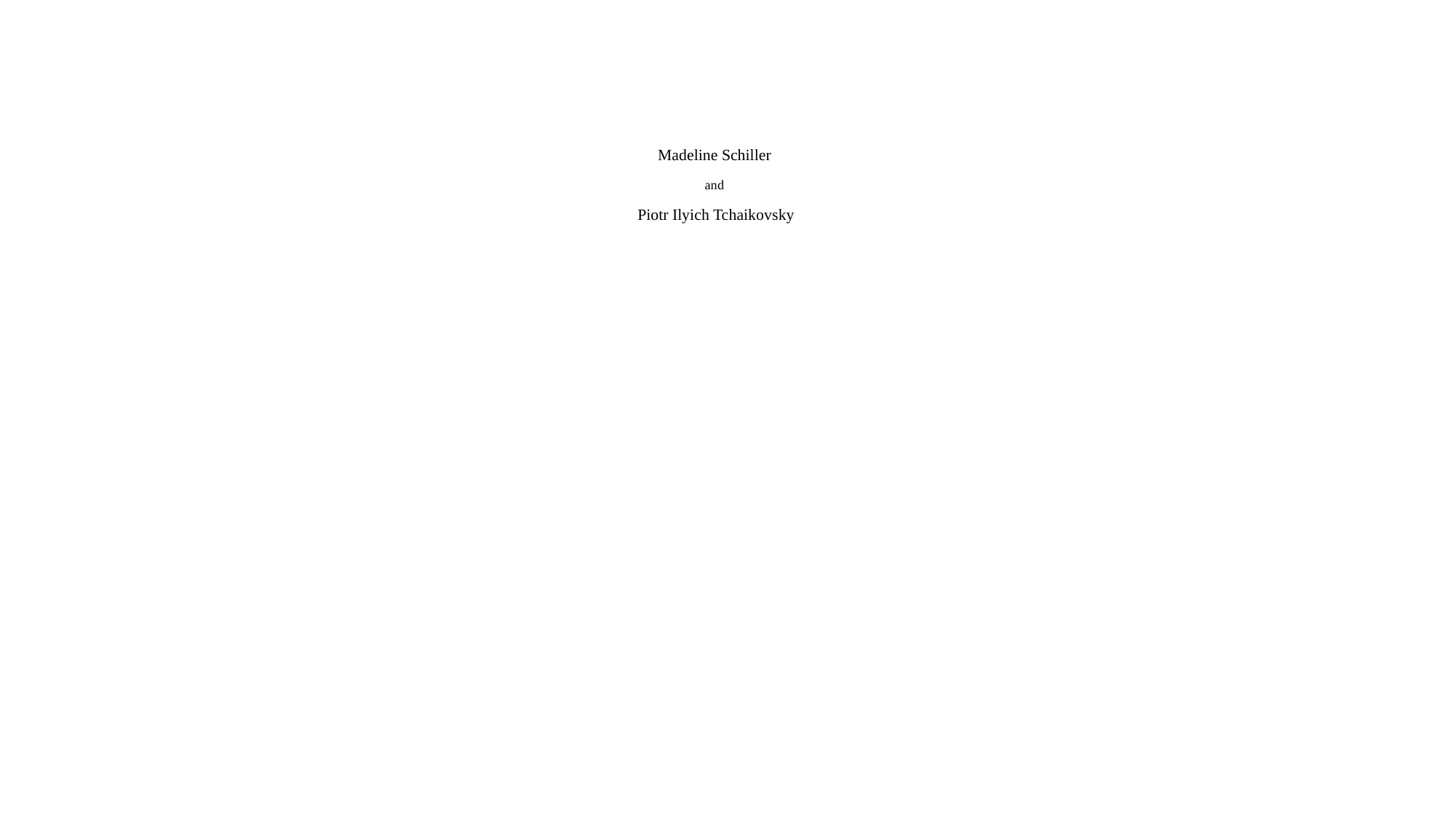

# Madeline Schiller and Piotr Ilyich Tchaikovsky